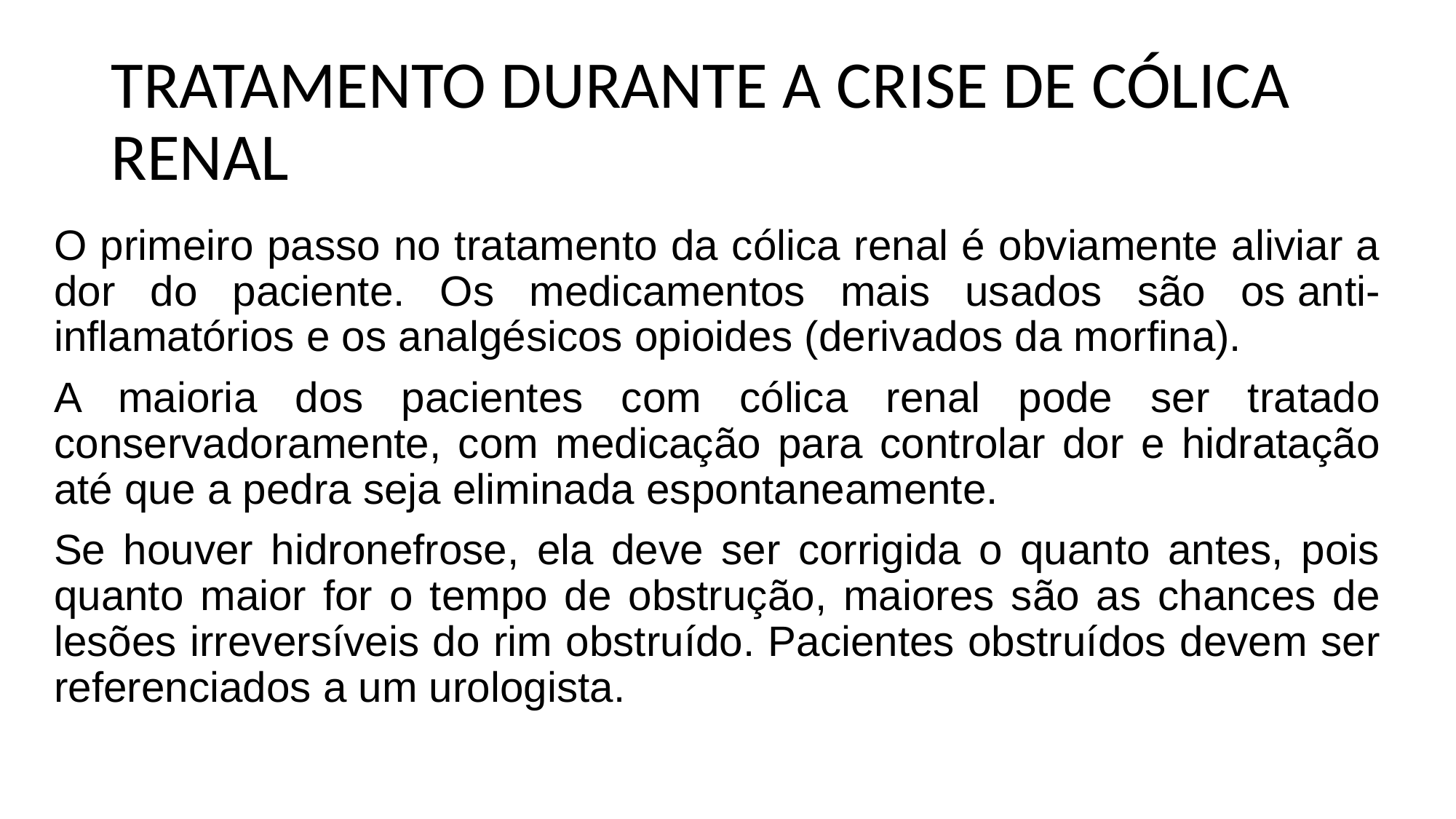

# TRATAMENTO DURANTE A CRISE DE CÓLICA RENAL
O primeiro passo no tratamento da cólica renal é obviamente aliviar a dor do paciente. Os medicamentos mais usados são os anti-inflamatórios e os analgésicos opioides (derivados da morfina).
A maioria dos pacientes com cólica renal pode ser tratado conservadoramente, com medicação para controlar dor e hidratação até que a pedra seja eliminada espontaneamente.
Se houver hidronefrose, ela deve ser corrigida o quanto antes, pois quanto maior for o tempo de obstrução, maiores são as chances de lesões irreversíveis do rim obstruído. Pacientes obstruídos devem ser referenciados a um urologista.